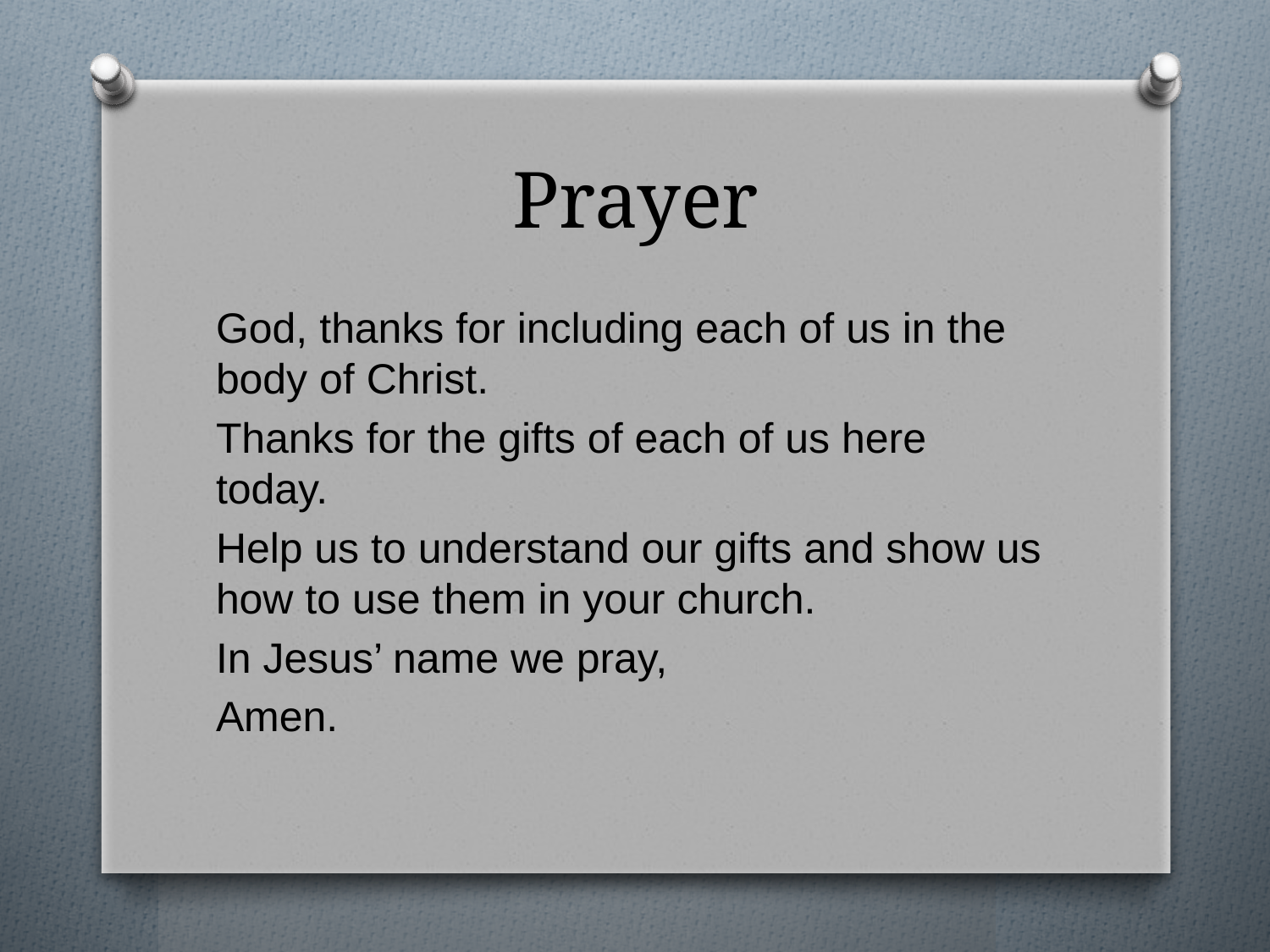

# Prayer
God, thanks for including each of us in the body of Christ.
Thanks for the gifts of each of us here today.
Help us to understand our gifts and show us how to use them in your church.
In Jesus’ name we pray,
Amen.